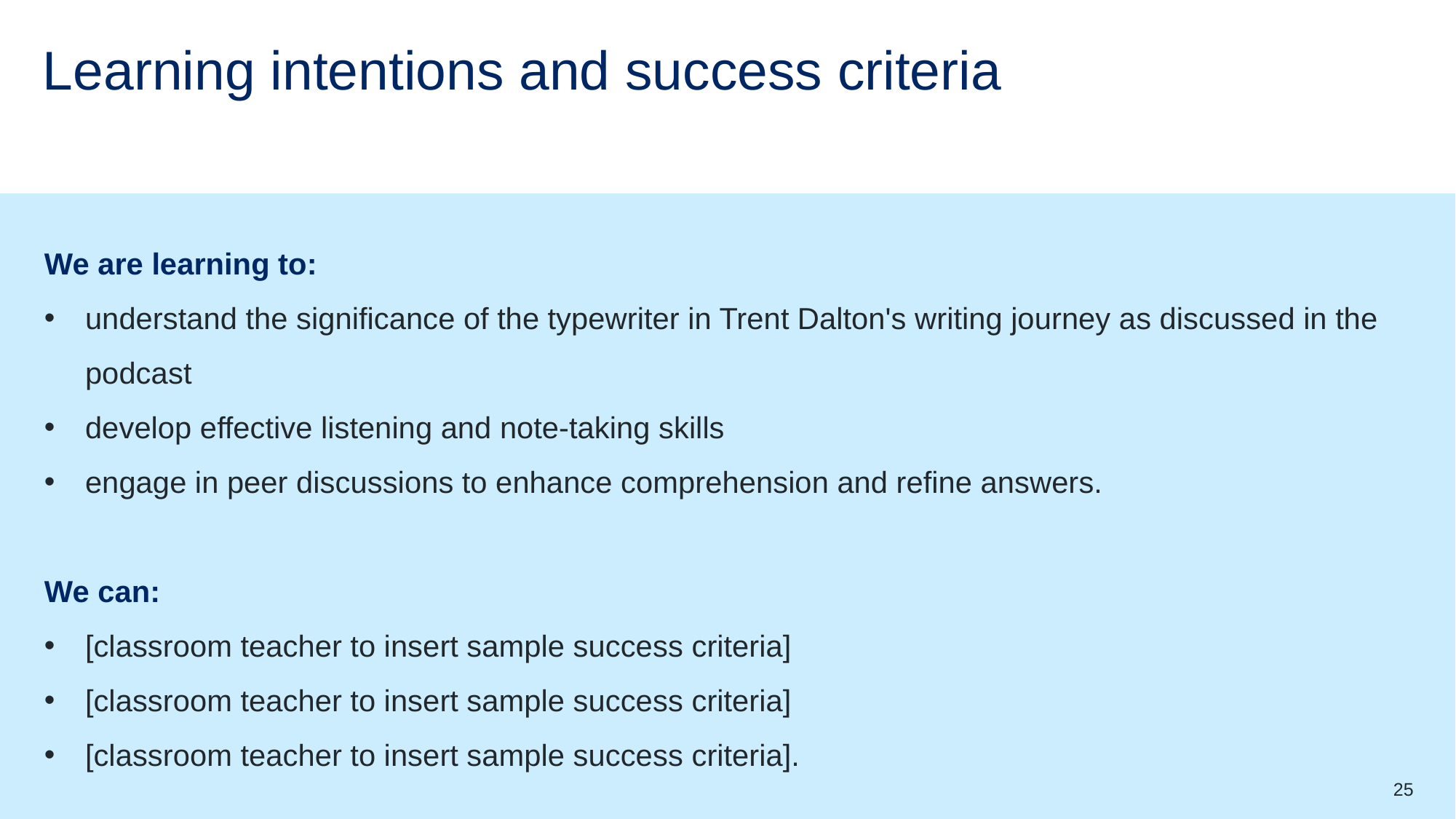

# Learning intentions and success criteria (4)
We are learning to:
understand the significance of the typewriter in Trent Dalton's writing journey as discussed in the podcast
develop effective listening and note-taking skills
engage in peer discussions to enhance comprehension and refine answers.

We can:
[classroom teacher to insert sample success criteria]
[classroom teacher to insert sample success criteria]
[classroom teacher to insert sample success criteria].
25